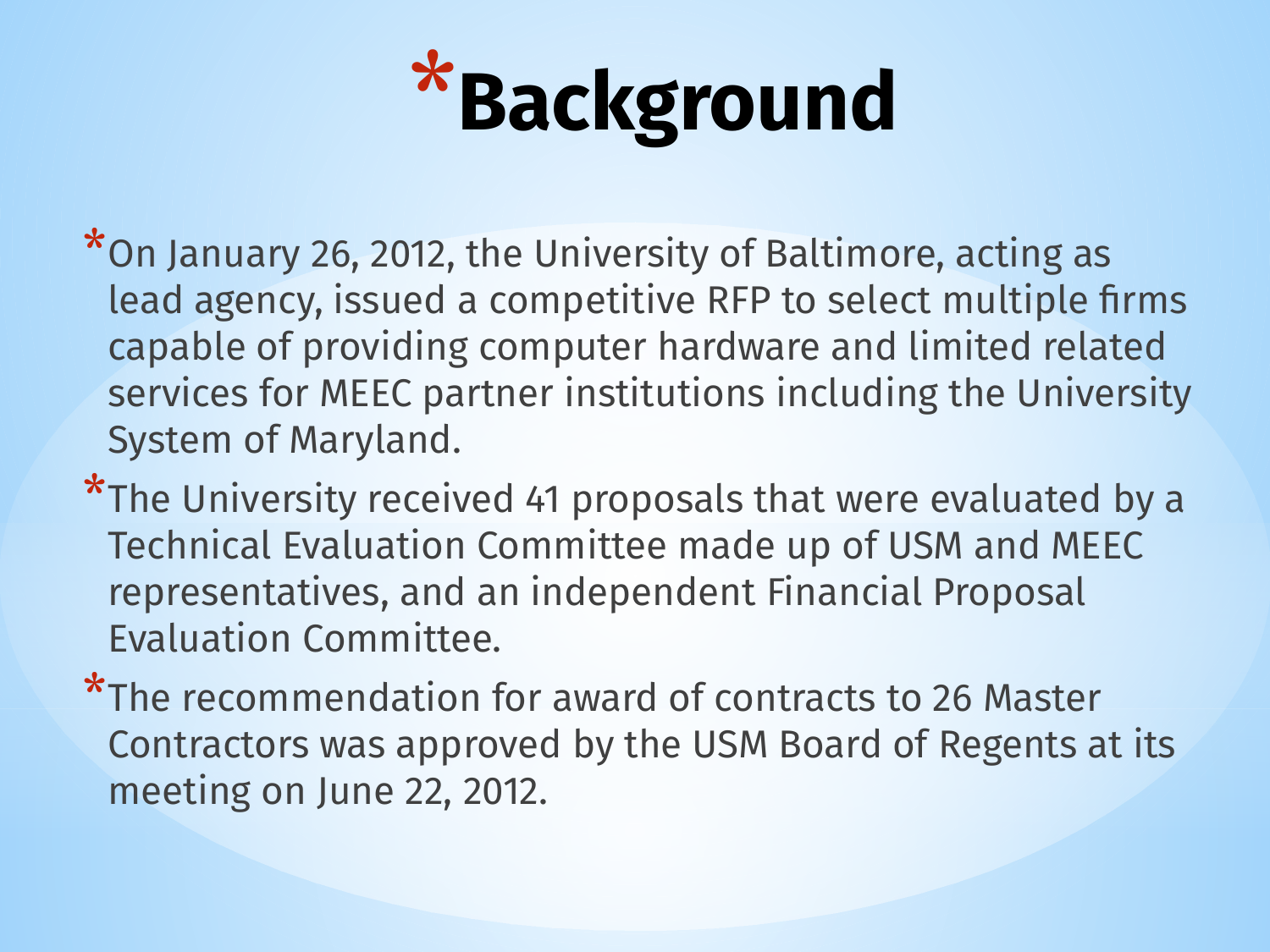

# Background
On January 26, 2012, the University of Baltimore, acting as lead agency, issued a competitive RFP to select multiple firms capable of providing computer hardware and limited related services for MEEC partner institutions including the University System of Maryland.
The University received 41 proposals that were evaluated by a Technical Evaluation Committee made up of USM and MEEC representatives, and an independent Financial Proposal Evaluation Committee.
The recommendation for award of contracts to 26 Master Contractors was approved by the USM Board of Regents at its meeting on June 22, 2012.